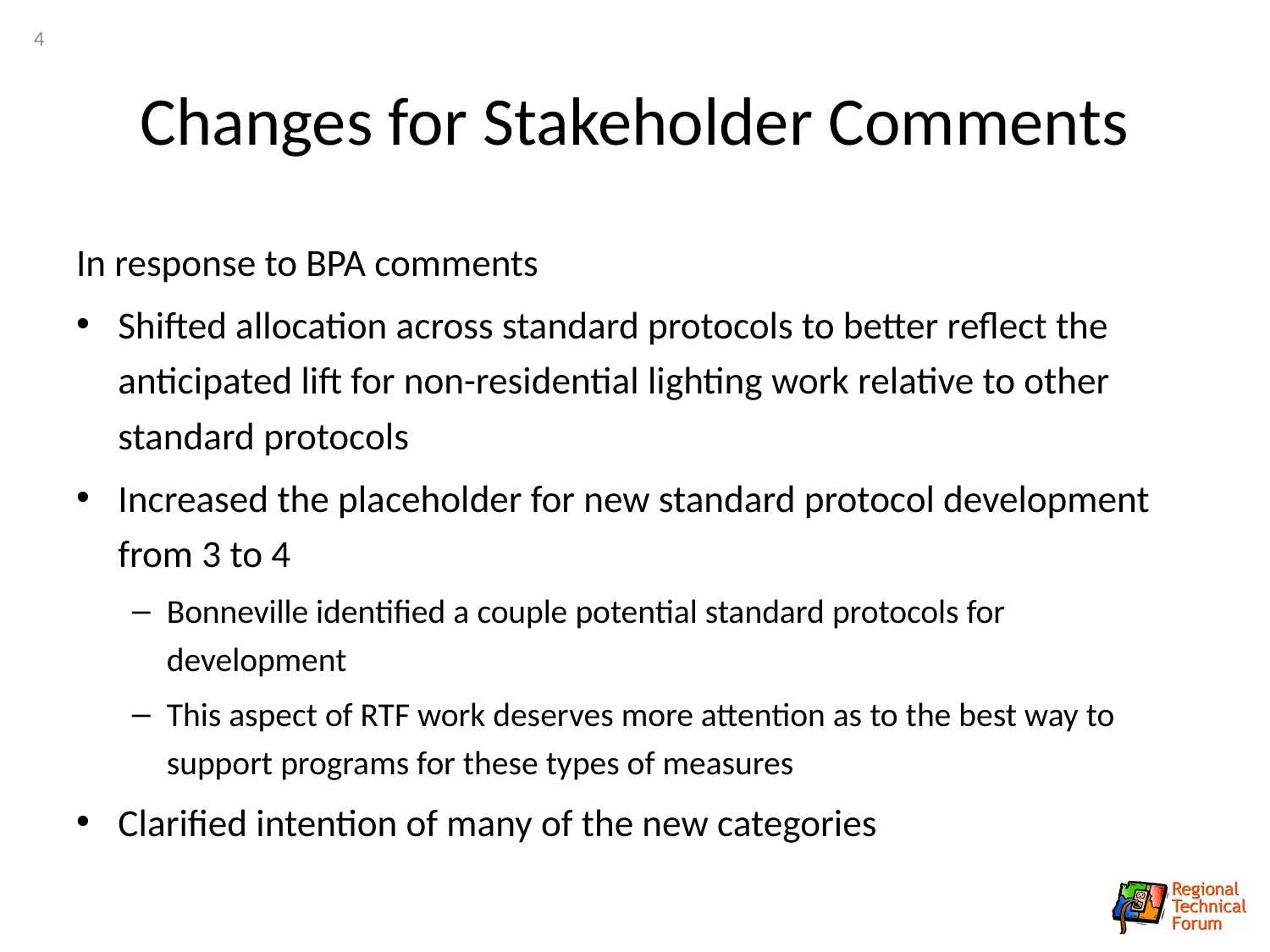

4
# Changes for Stakeholder Comments
In response to BPA comments
Shifted allocation across standard protocols to better reflect the anticipated lift for non-residential lighting work relative to other standard protocols
Increased the placeholder for new standard protocol development from 3 to 4
Bonneville identified a couple potential standard protocols for development
This aspect of RTF work deserves more attention as to the best way to support programs for these types of measures
Clarified intention of many of the new categories